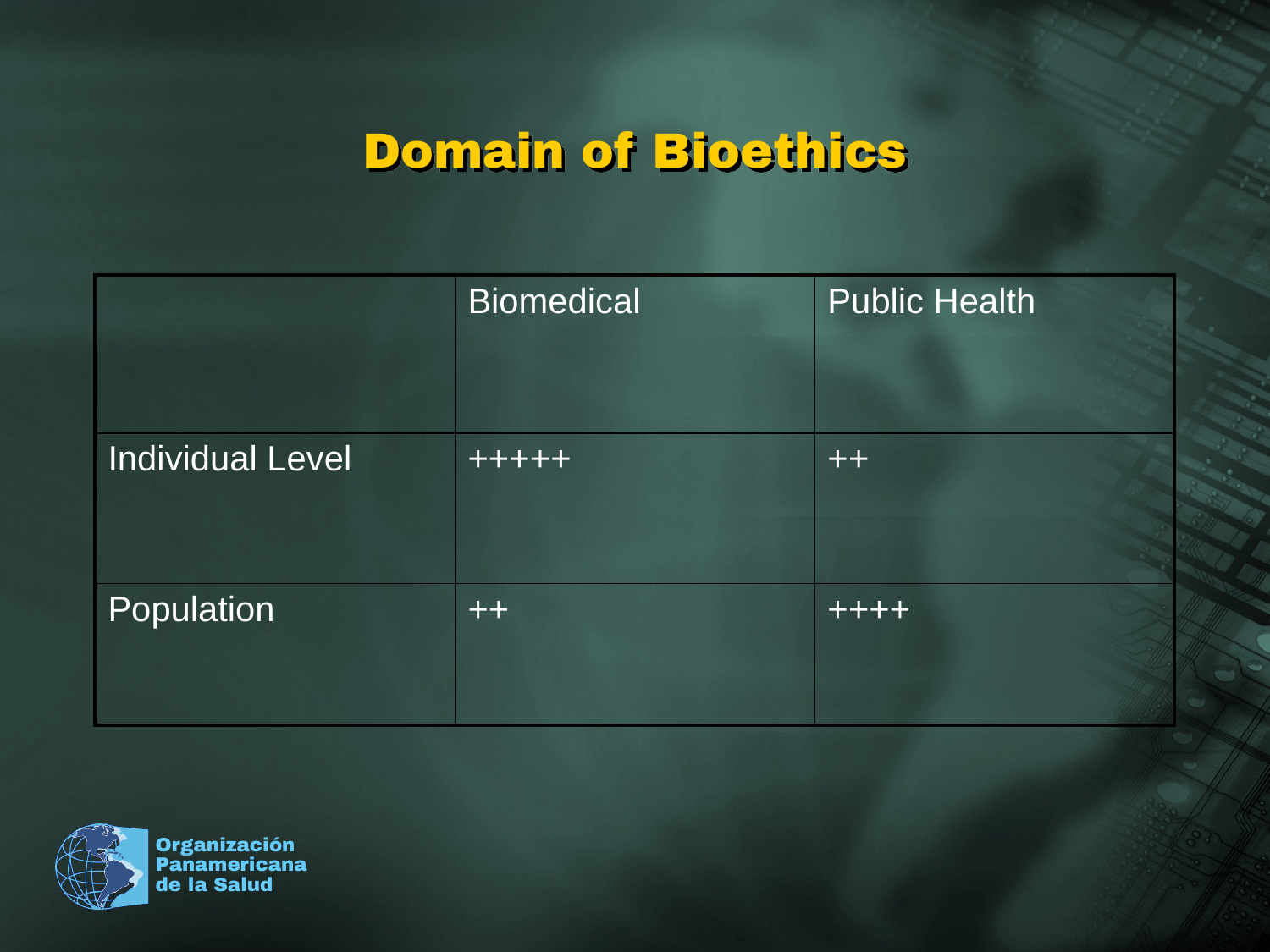

# Domain of Bioethics
|  | Biomedical | Public Health |
| --- | --- | --- |
| Individual Level | +++++ | ++ |
| Population | ++ | ++++ |